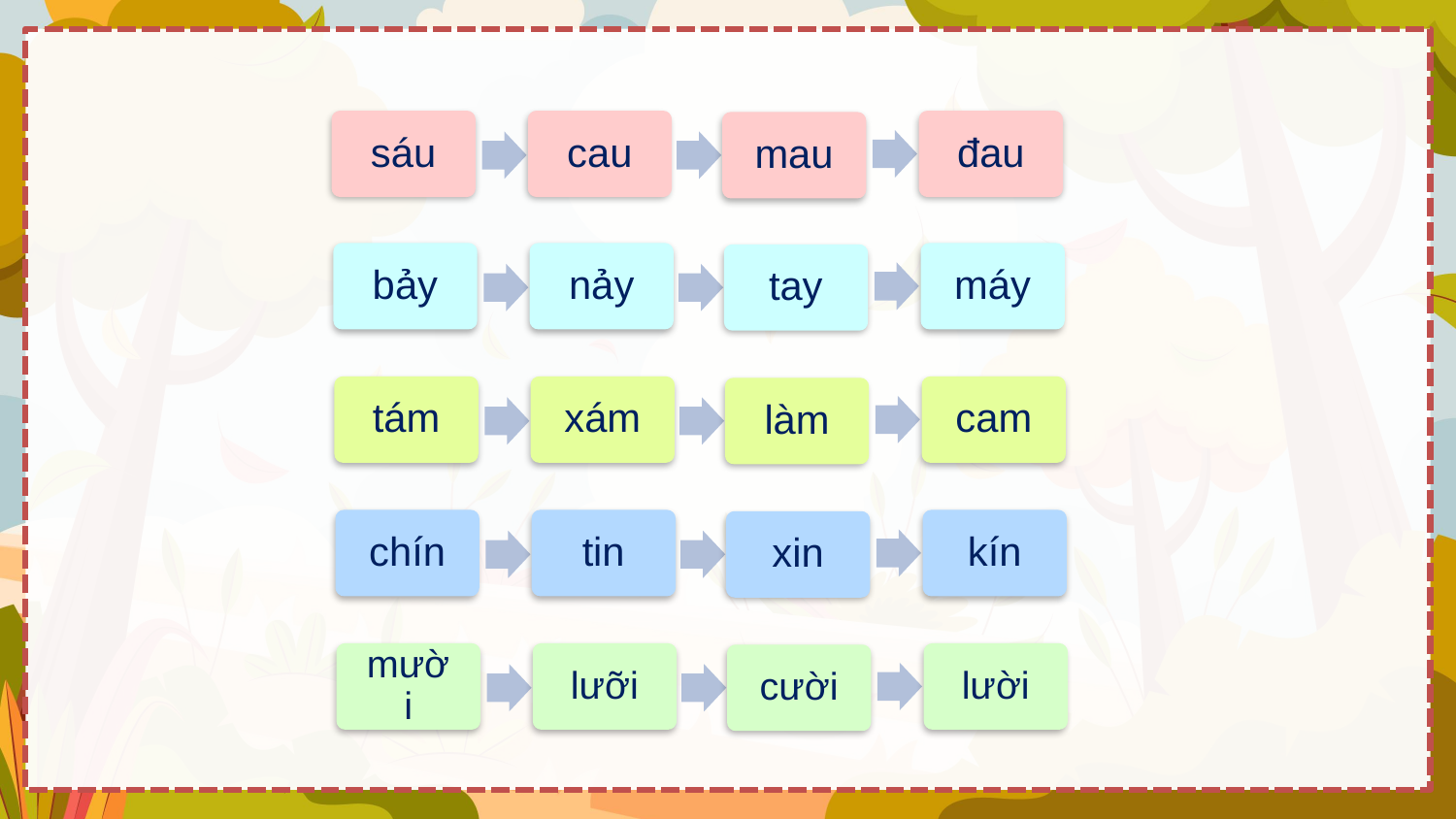

đau
sáu
cau
mau

máy
bảy
nảy
tay

cam
tám
xám
làm

kín
chín
tin
xin

lười
mười
lưỡi
cười